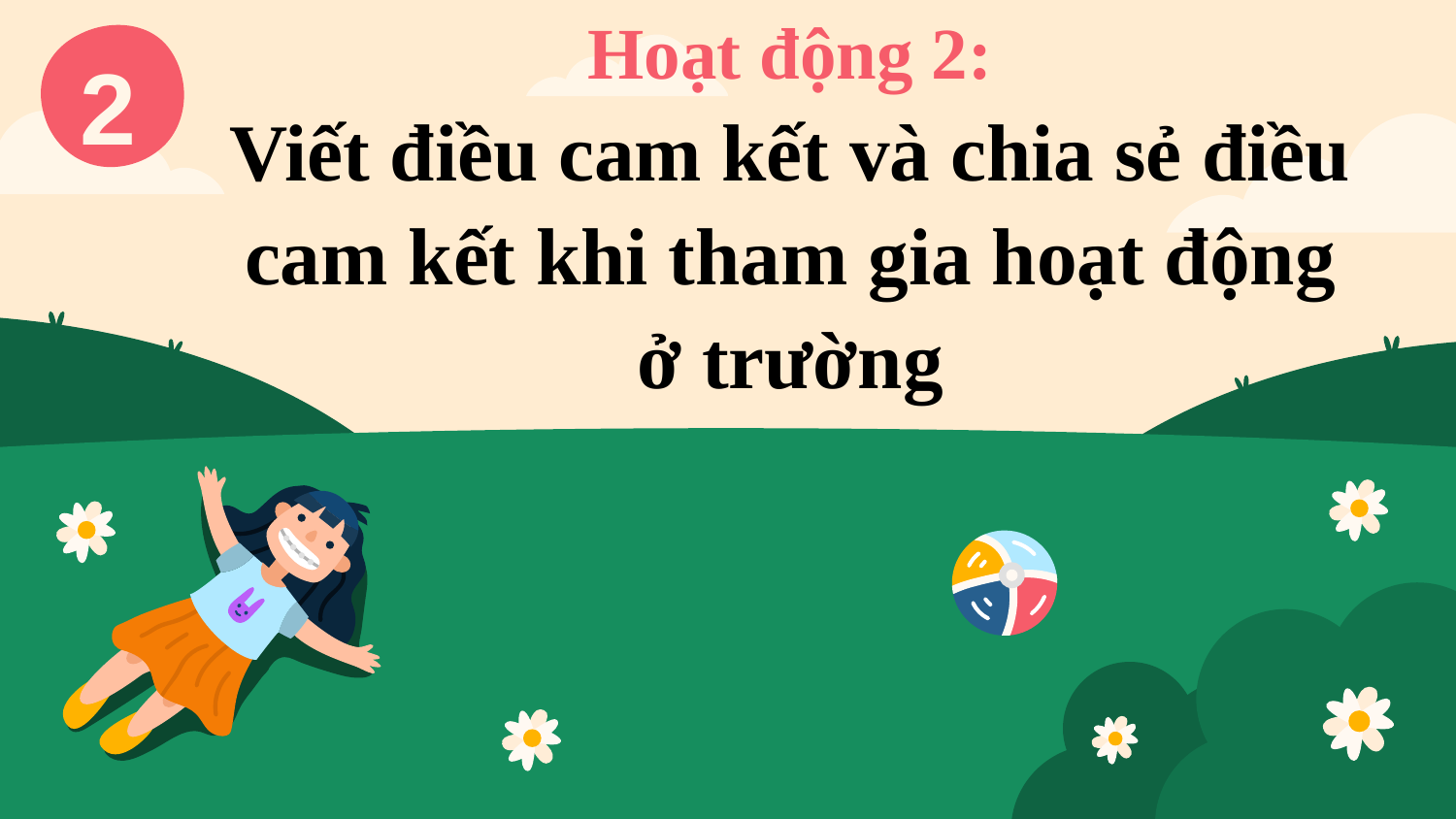

Hoạt động 2:
Viết điều cam kết và chia sẻ điều cam kết khi tham gia hoạt động ở trường

2